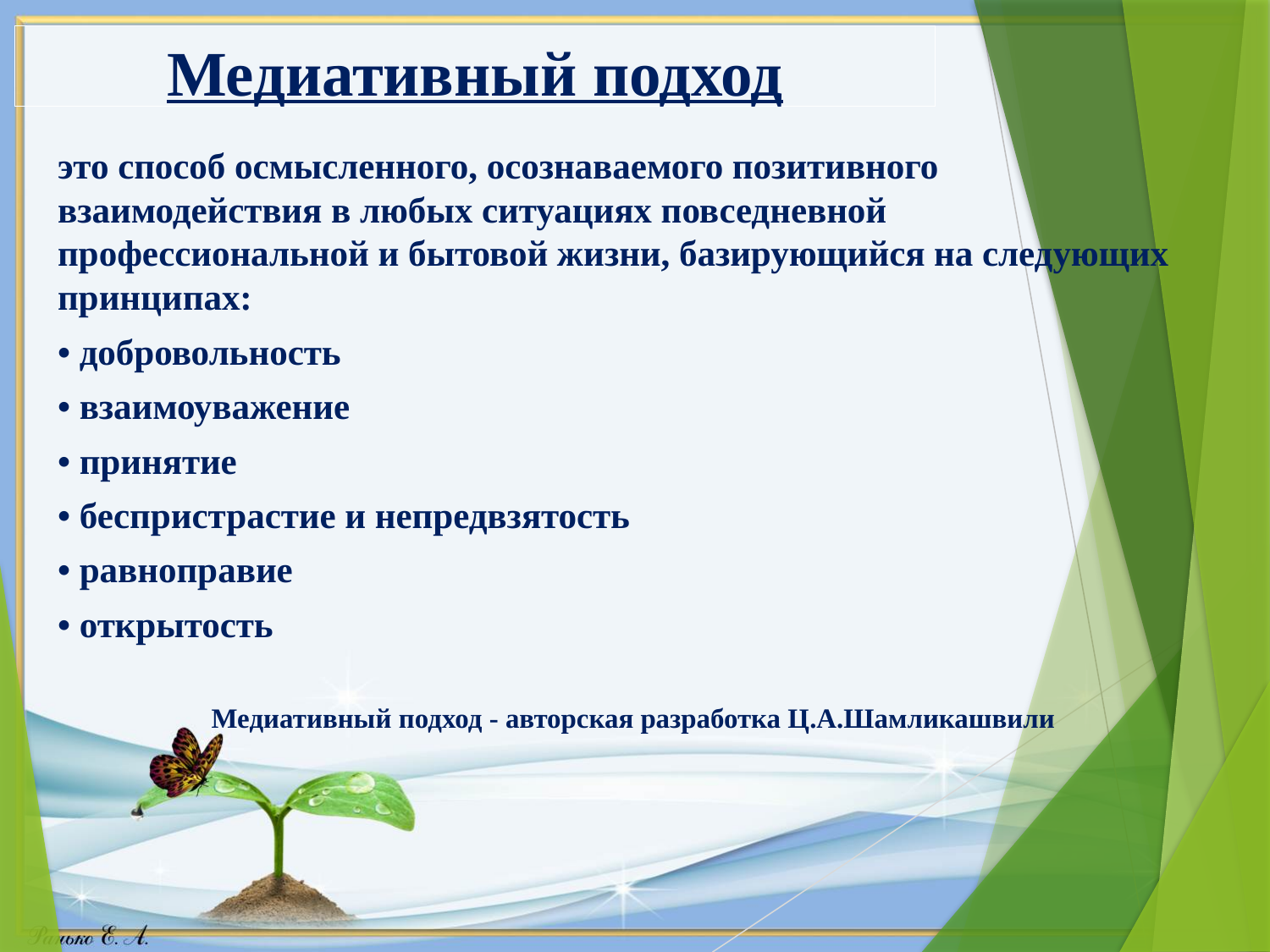

# Медиативный подход
это способ осмысленного, осознаваемого позитивного взаимодействия в любых ситуациях повседневной профессиональной и бытовой жизни, базирующийся на следующих принципах:
• добровольность
• взаимоуважение
• принятие
• беспристрастие и непредвзятость
• равноправие
• открытость

                      Медиативный подход - авторская разработка Ц.А.Шамликашвили